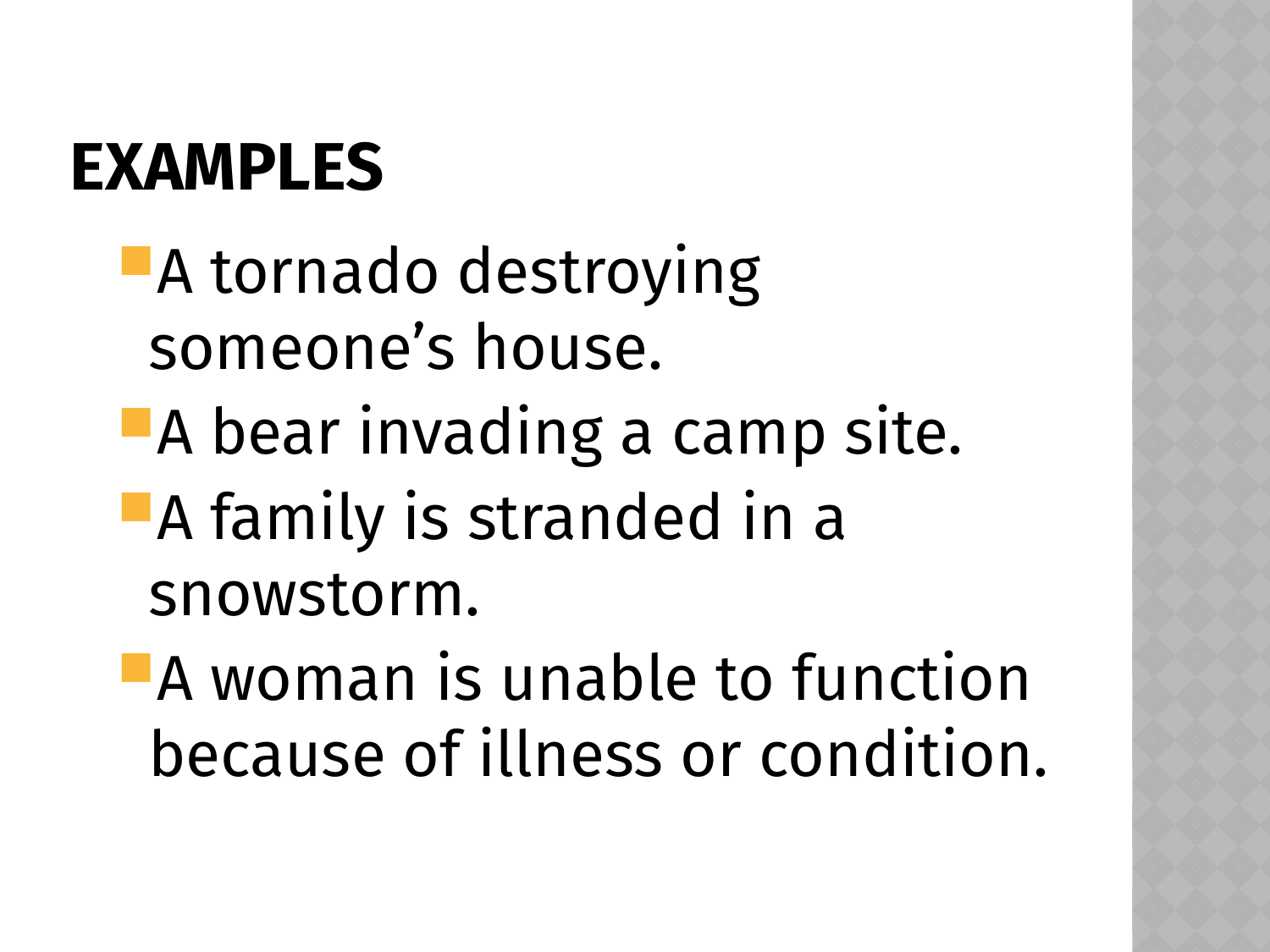

# Examples
A tornado destroying someone’s house.
A bear invading a camp site.
A family is stranded in a snowstorm.
A woman is unable to function because of illness or condition.